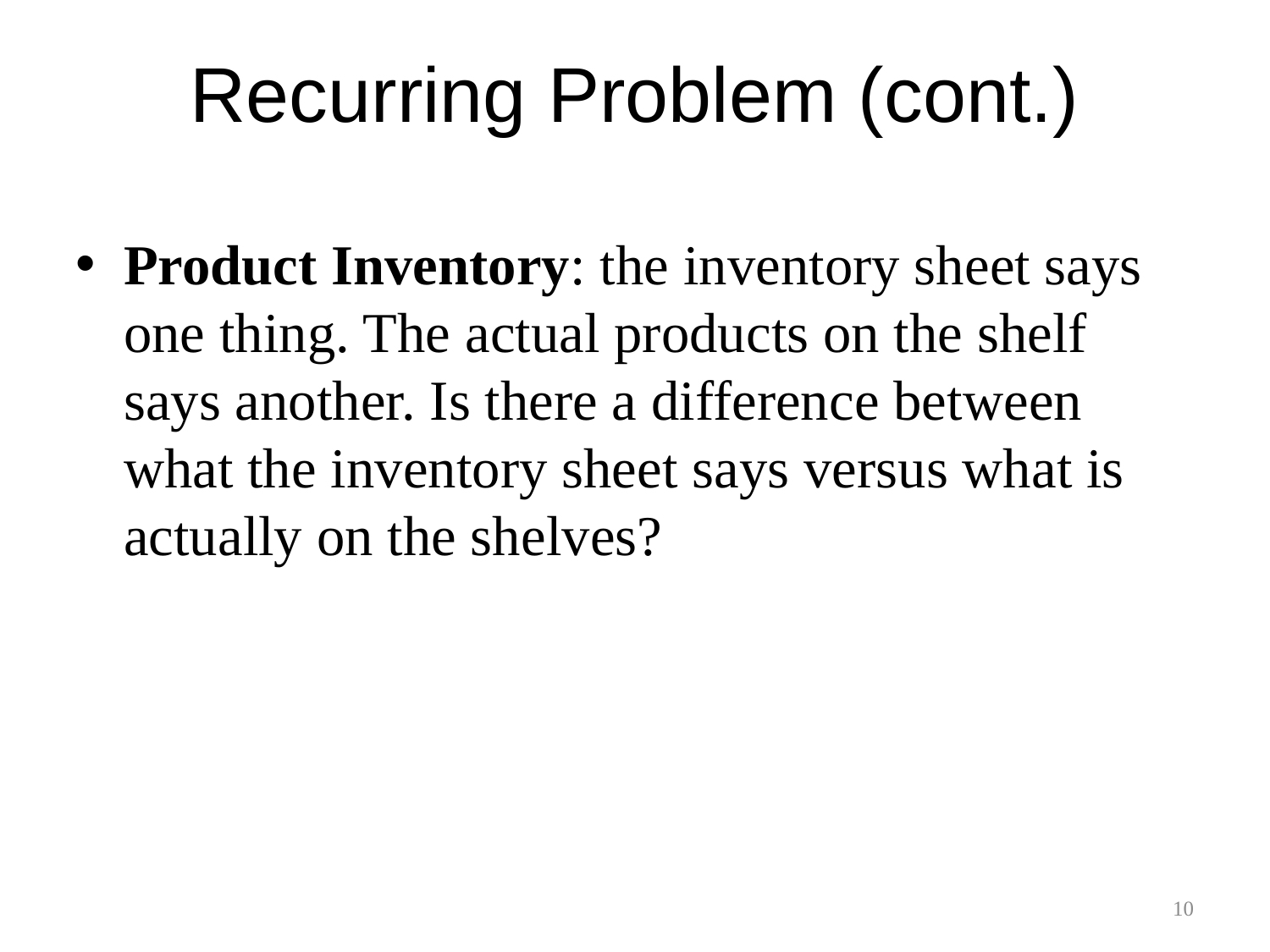

Recurring Problem (cont.)
Product Inventory: the inventory sheet says one thing. The actual products on the shelf says another. Is there a difference between what the inventory sheet says versus what is actually on the shelves?
10